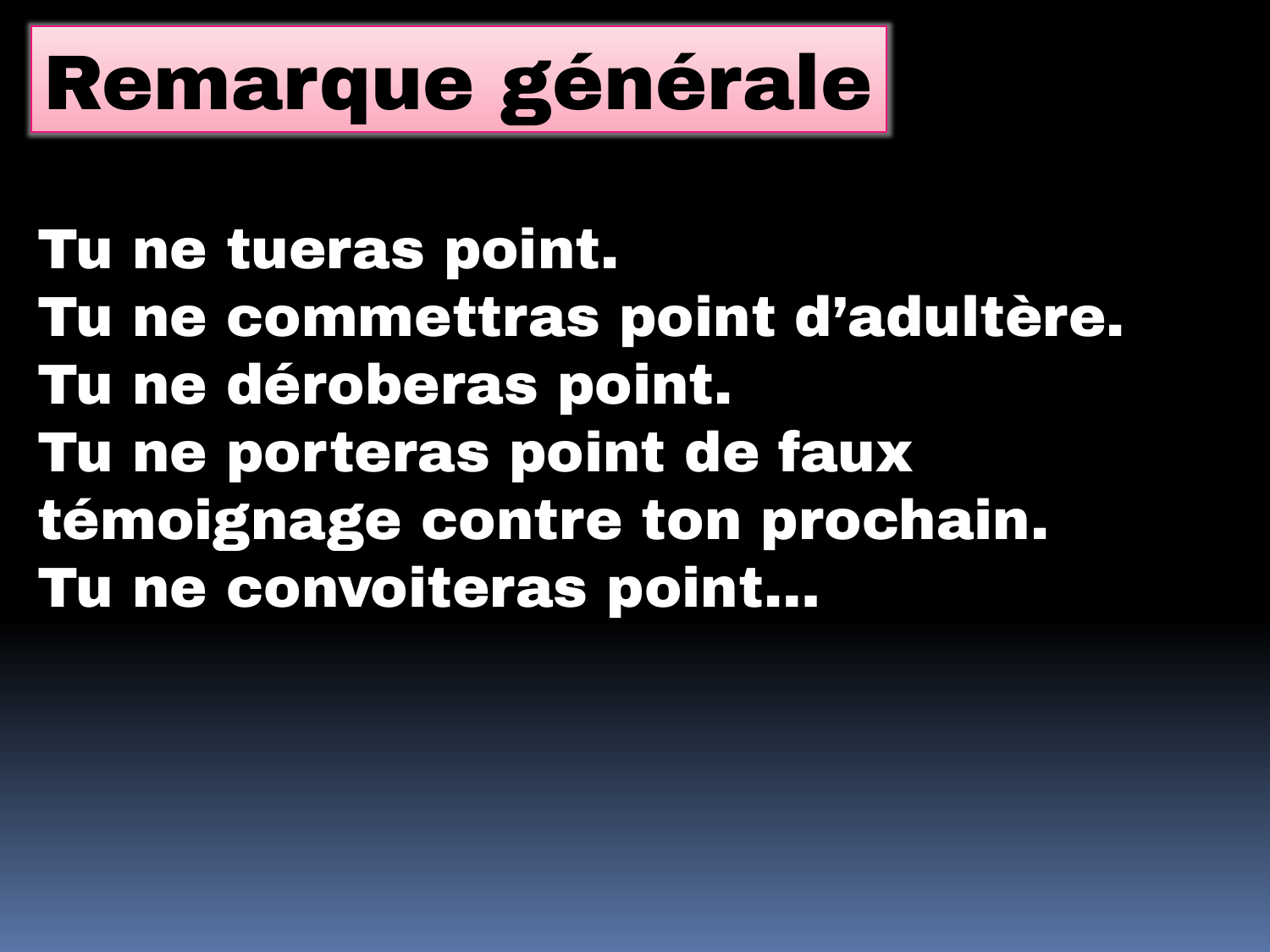

Remarque générale
Tu ne tueras point.
Tu ne commettras point d’adultère.
Tu ne déroberas point.
Tu ne porteras point de faux témoignage contre ton prochain.
Tu ne convoiteras point…